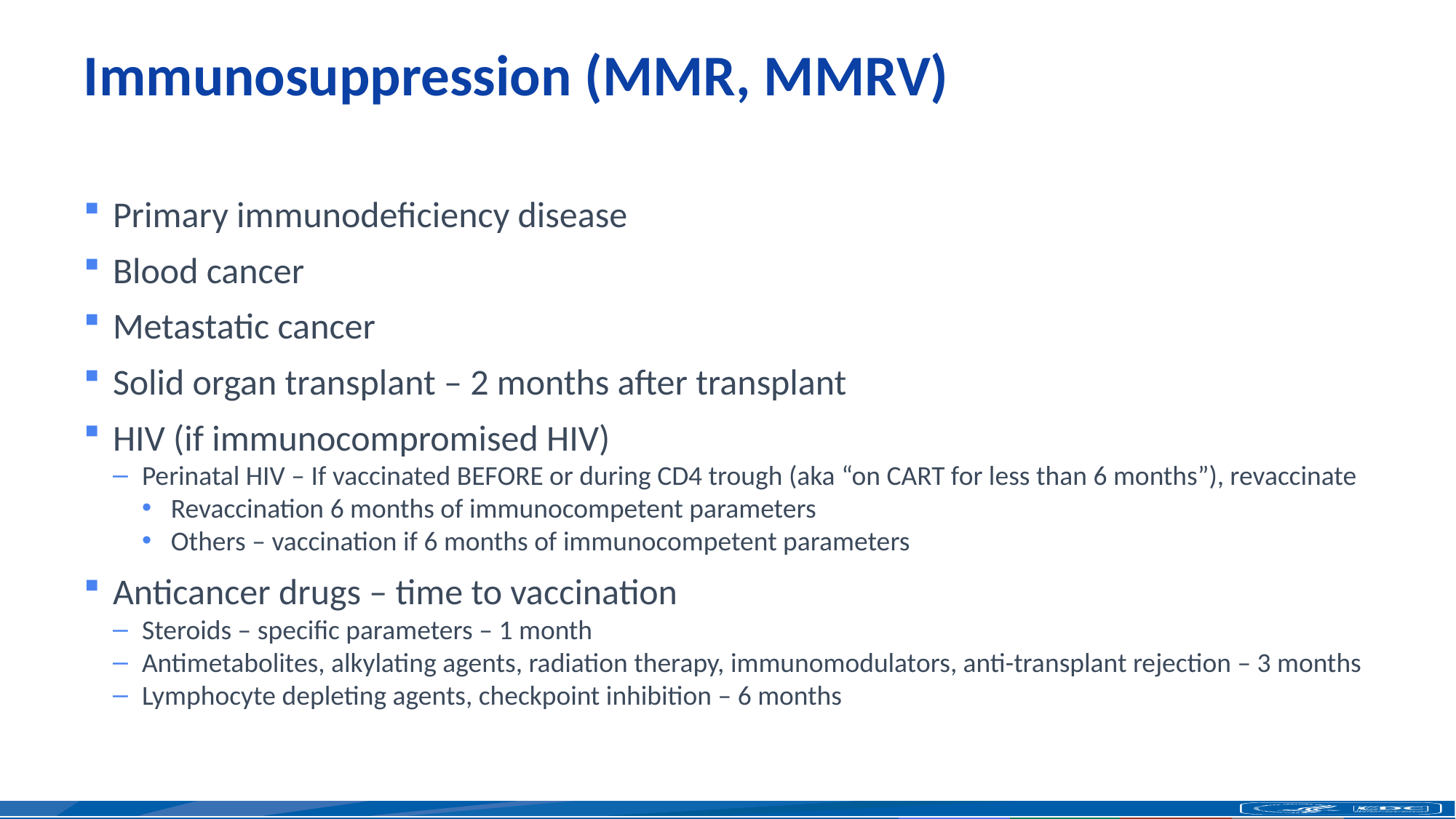

# Immunosuppression (MMR, MMRV)
Primary immunodeficiency disease
Blood cancer
Metastatic cancer
Solid organ transplant – 2 months after transplant
HIV (if immunocompromised HIV)
Perinatal HIV – If vaccinated BEFORE or during CD4 trough (aka “on CART for less than 6 months”), revaccinate
Revaccination 6 months of immunocompetent parameters
Others – vaccination if 6 months of immunocompetent parameters
Anticancer drugs – time to vaccination
Steroids – specific parameters – 1 month
Antimetabolites, alkylating agents, radiation therapy, immunomodulators, anti-transplant rejection – 3 months
Lymphocyte depleting agents, checkpoint inhibition – 6 months